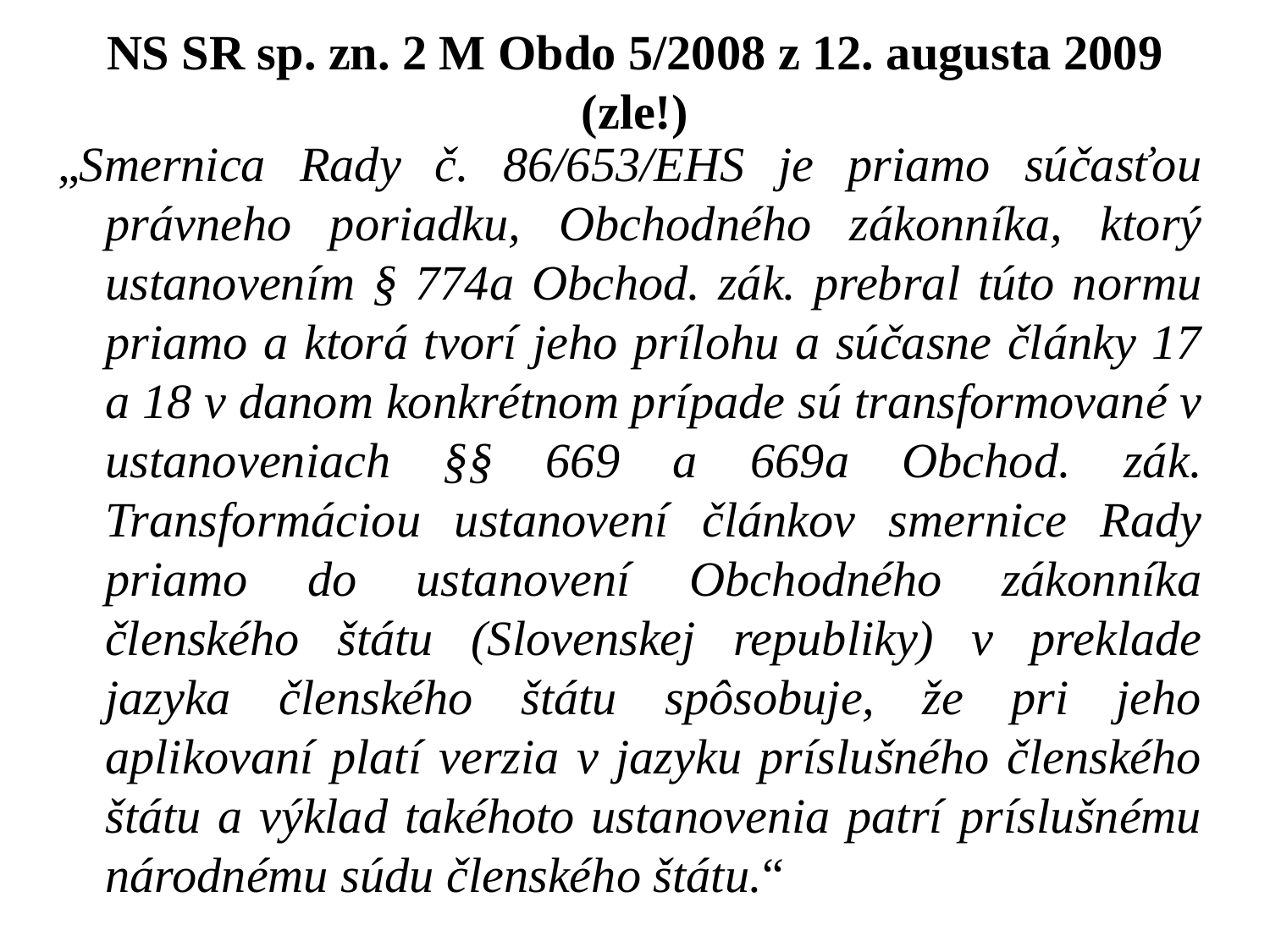

# NS SR sp. zn. 2 M Obdo 5/2008 z 12. augusta 2009 (zle!)
„Smernica Rady č. 86/653/EHS je priamo súčasťou právneho poriadku, Obchodného zákonníka, ktorý ustanovením § 774a Obchod. zák. prebral túto normu priamo a ktorá tvorí jeho prílohu a súčasne články 17 a 18 v danom konkrétnom prípade sú transformované v ustanoveniach §§ 669 a 669a Obchod. zák. Transformáciou ustanovení článkov smernice Rady priamo do ustanovení Obchodného zákonníka členského štátu (Slovenskej republiky) v preklade jazyka členského štátu spôsobuje, že pri jeho aplikovaní platí verzia v jazyku príslušného členského štátu a výklad takéhoto ustanovenia patrí príslušnému národnému súdu členského štátu.“